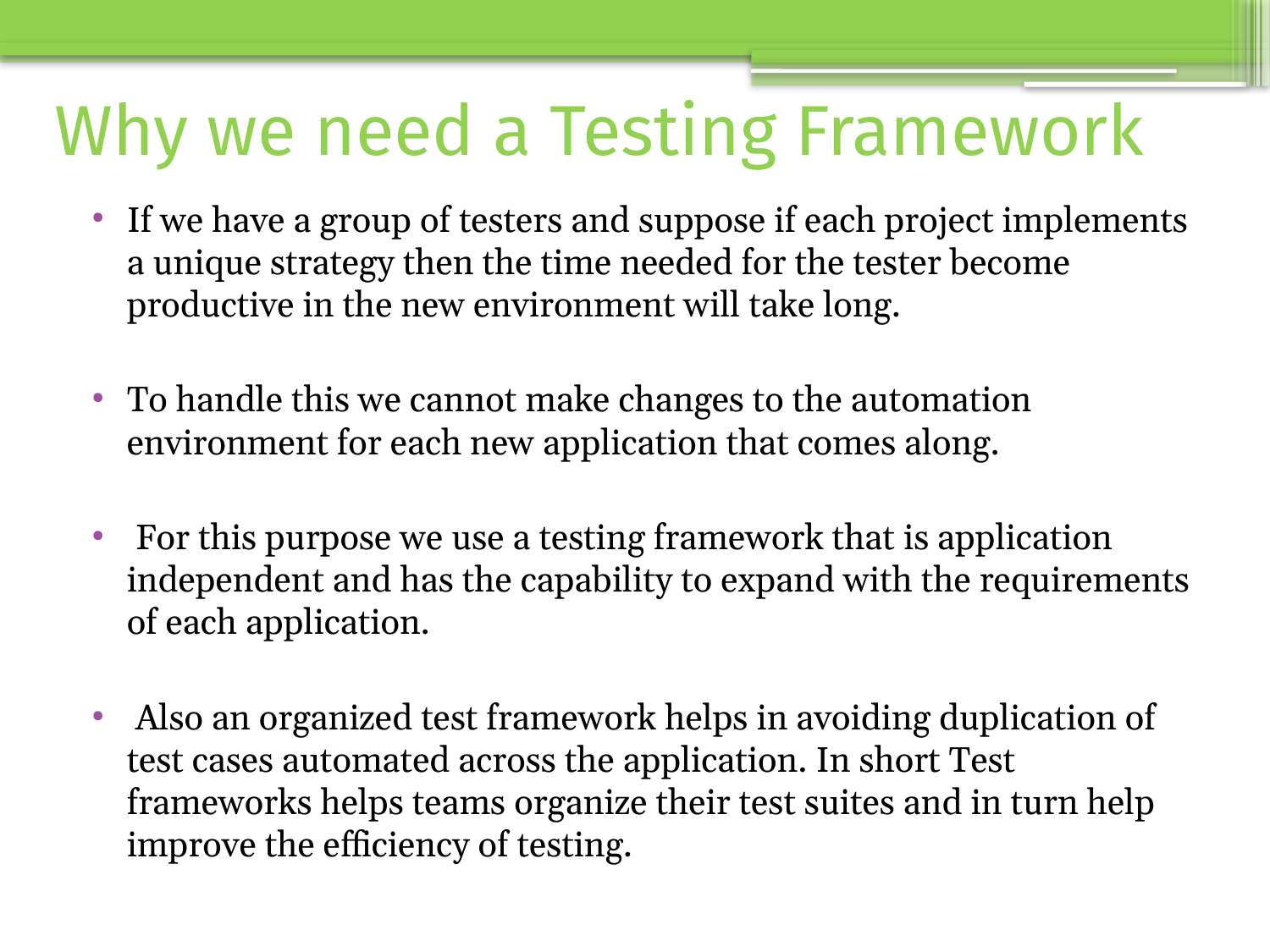

# Why we need a Testing Framework
If we have a group of testers and suppose if each project implements a unique strategy then the time needed for the tester become productive in the new environment will take long.

To handle this we cannot make changes to the automation environment for each new application that comes along.

 For this purpose we use a testing framework that is application independent and has the capability to expand with the requirements of each application.

 Also an organized test framework helps in avoiding duplication of test cases automated across the application. In short Test frameworks helps teams organize their test suites and in turn help improve the efficiency of testing.